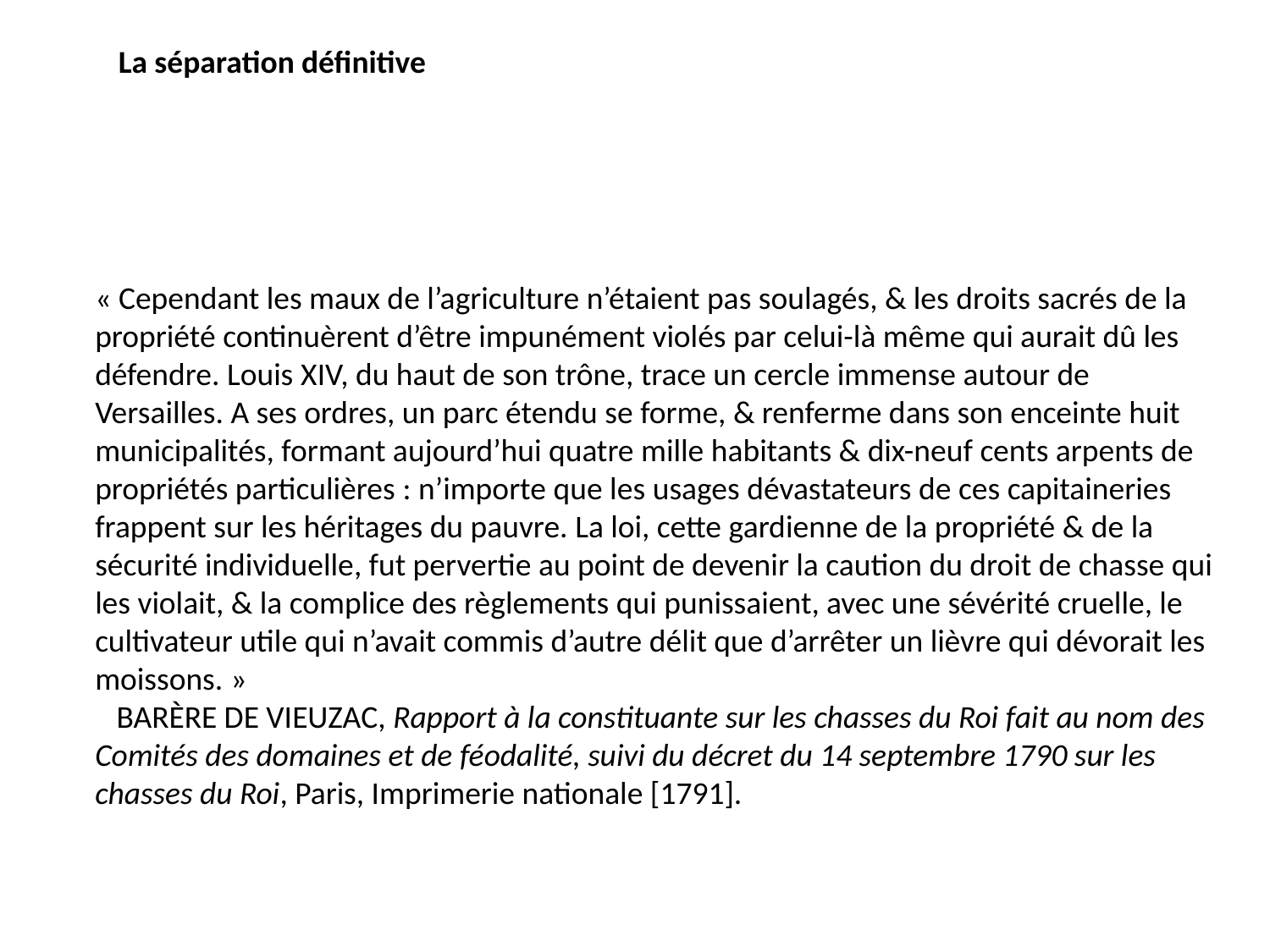

La séparation définitive
« Cependant les maux de l’agriculture n’étaient pas soulagés, & les droits sacrés de la propriété continuèrent d’être impunément violés par celui-là même qui aurait dû les défendre. Louis XIV, du haut de son trône, trace un cercle immense autour de Versailles. A ses ordres, un parc étendu se forme, & renferme dans son enceinte huit municipalités, formant aujourd’hui quatre mille habitants & dix-neuf cents arpents de propriétés particulières : n’importe que les usages dévastateurs de ces capitaineries frappent sur les héritages du pauvre. La loi, cette gardienne de la propriété & de la sécurité individuelle, fut pervertie au point de devenir la caution du droit de chasse qui les violait, & la complice des règlements qui punissaient, avec une sévérité cruelle, le cultivateur utile qui n’avait commis d’autre délit que d’arrêter un lièvre qui dévorait les moissons. »
   Barère de Vieuzac, Rapport à la constituante sur les chasses du Roi fait au nom des Comités des domaines et de féodalité, suivi du décret du 14 septembre 1790 sur les chasses du Roi, Paris, Imprimerie nationale [1791].